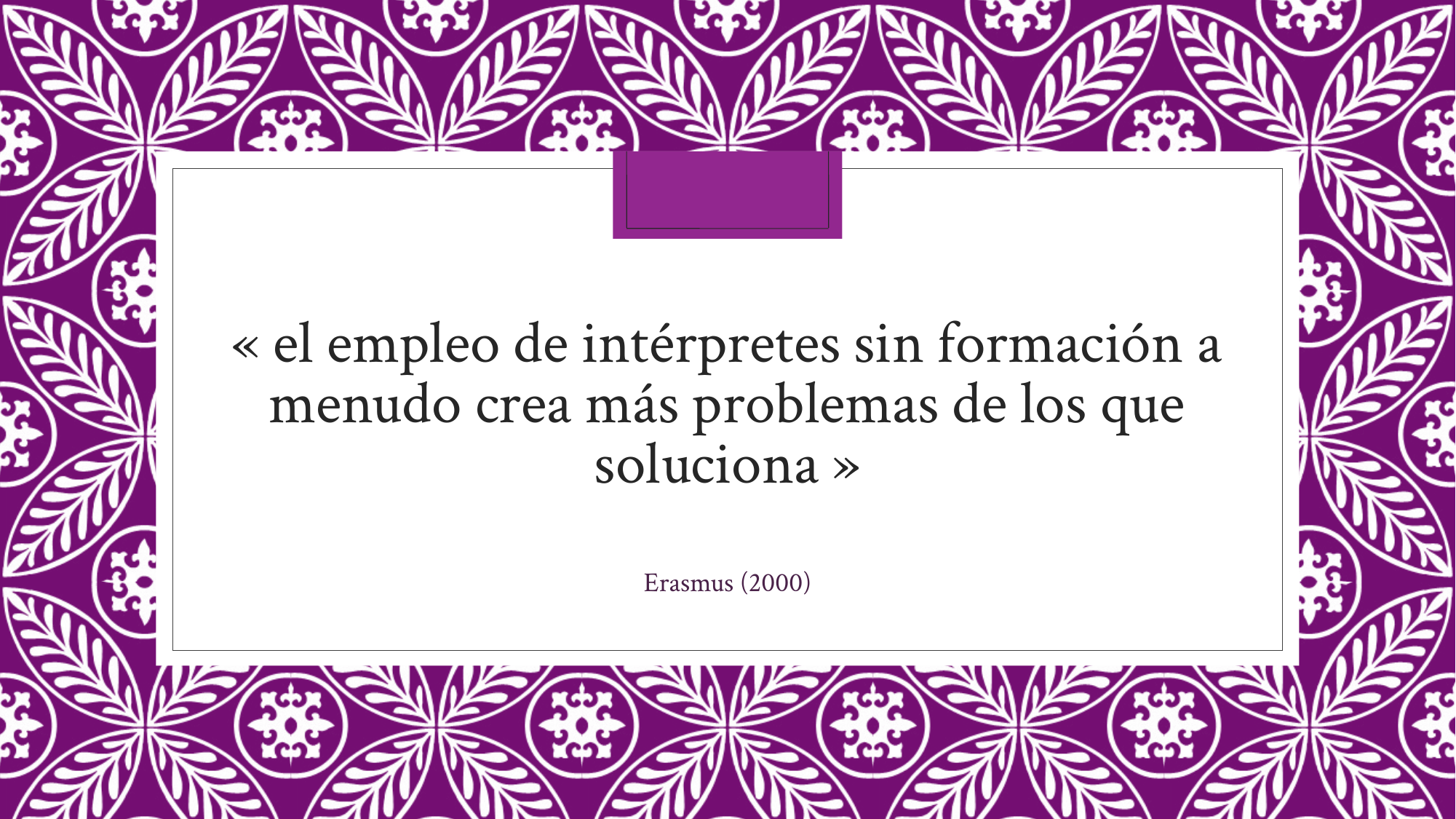

« el empleo de intérpretes sin formación a menudo crea más problemas de los que soluciona »
Erasmus (2000)